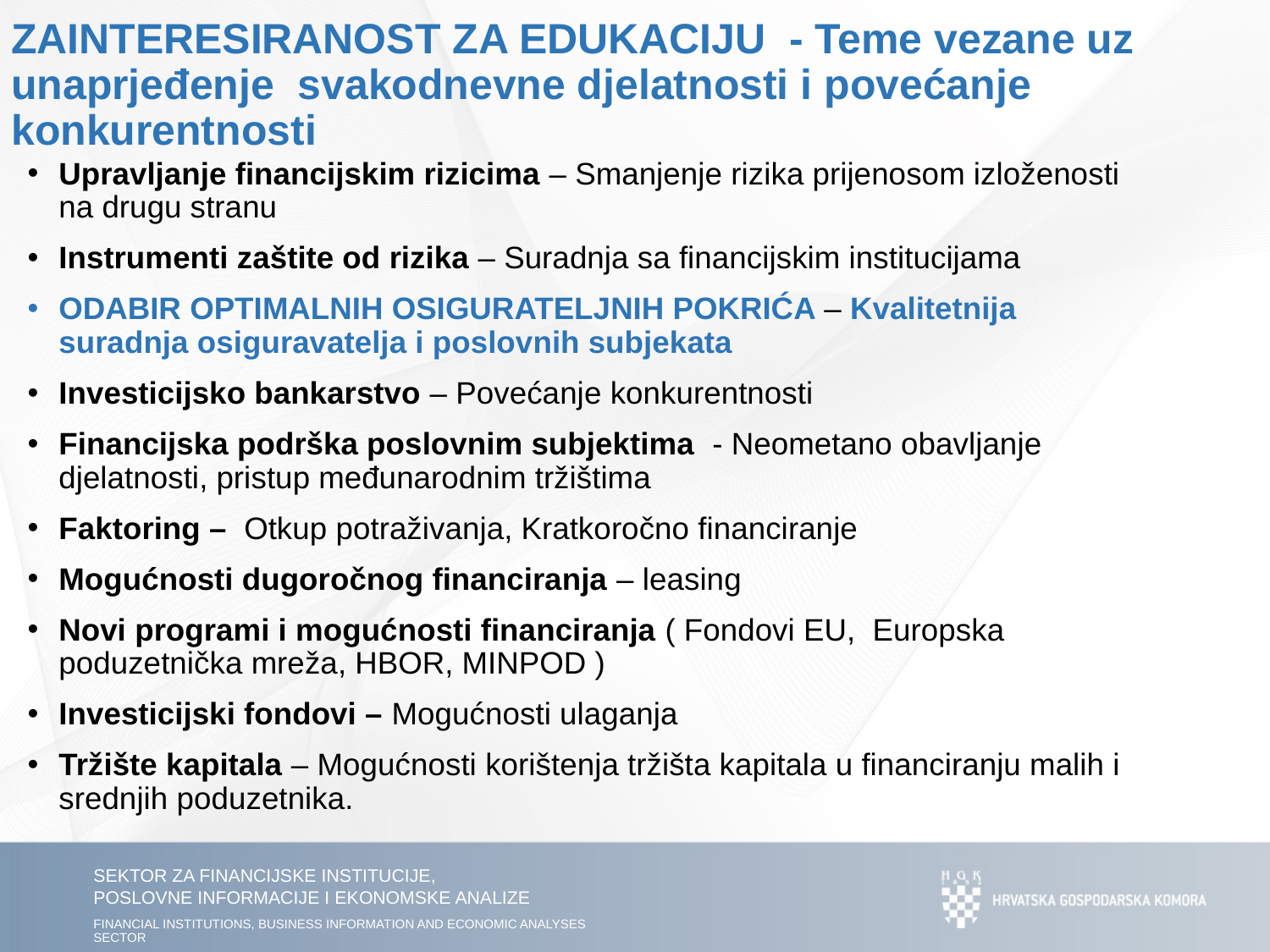

# ZAINTERESIRANOST ZA EDUKACIJU  - Teme vezane uz unaprjeđenje  svakodnevne djelatnosti i povećanje konkurentnosti
Upravljanje financijskim rizicima – Smanjenje rizika prijenosom izloženosti na drugu stranu
Instrumenti zaštite od rizika – Suradnja sa financijskim institucijama
ODABIR OPTIMALNIH OSIGURATELJNIH POKRIĆA – Kvalitetnija suradnja osiguravatelja i poslovnih subjekata
Investicijsko bankarstvo – Povećanje konkurentnosti
Financijska podrška poslovnim subjektima  - Neometano obavljanje djelatnosti, pristup međunarodnim tržištima
Faktoring –  Otkup potraživanja, Kratkoročno financiranje
Mogućnosti dugoročnog financiranja – leasing
Novi programi i mogućnosti financiranja ( Fondovi EU,  Europska poduzetnička mreža, HBOR, MINPOD )
Investicijski fondovi – Mogućnosti ulaganja
Tržište kapitala – Mogućnosti korištenja tržišta kapitala u financiranju malih i srednjih poduzetnika.